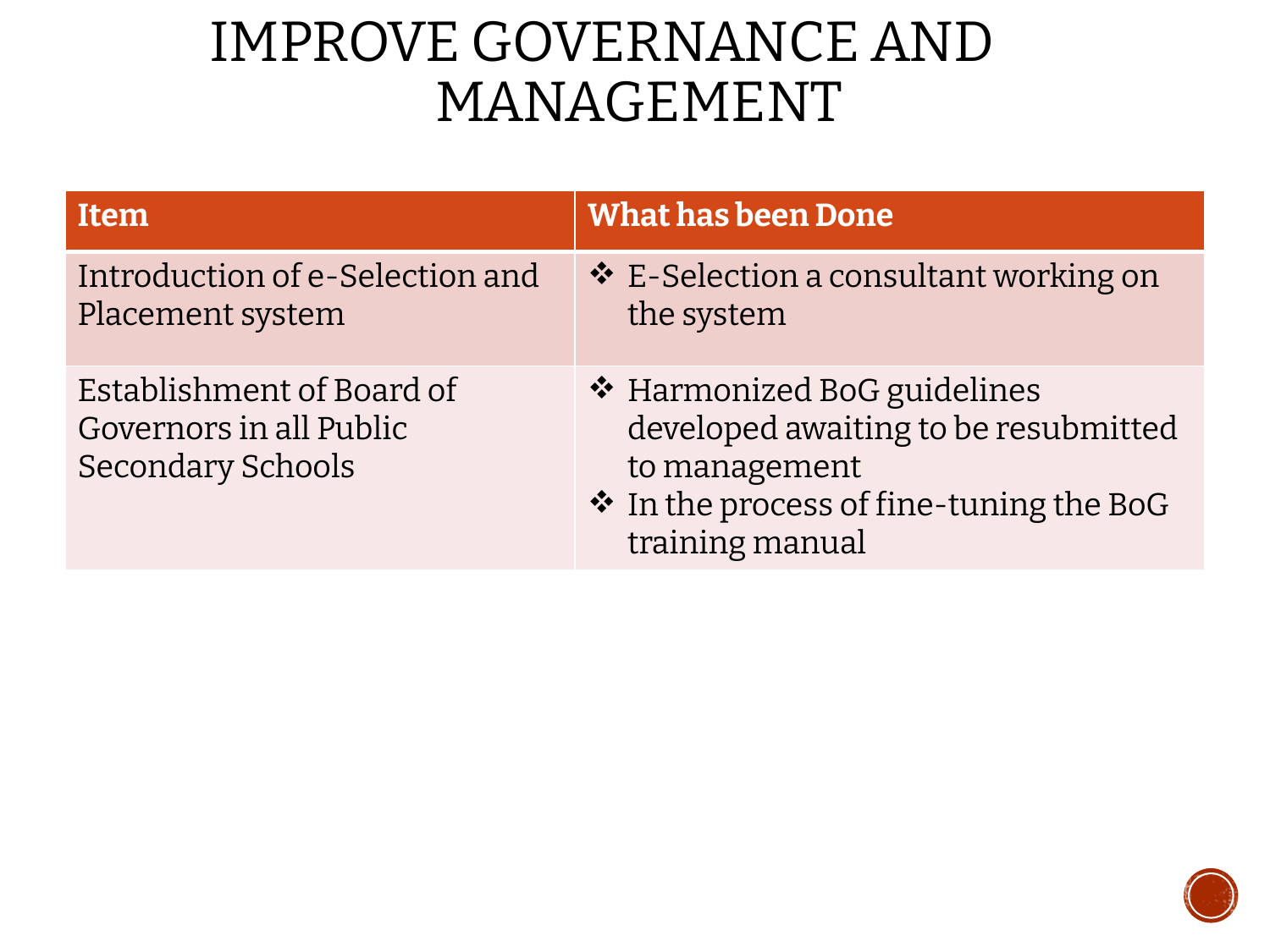

# IMPROVE GOVERNANCE AND MANAGEMENT
| Item | What has been Done |
| --- | --- |
| Introduction of e-Selection and Placement system | E-Selection a consultant working on the system |
| Establishment of Board of Governors in all Public Secondary Schools | Harmonized BoG guidelines developed awaiting to be resubmitted to management In the process of fine-tuning the BoG training manual |